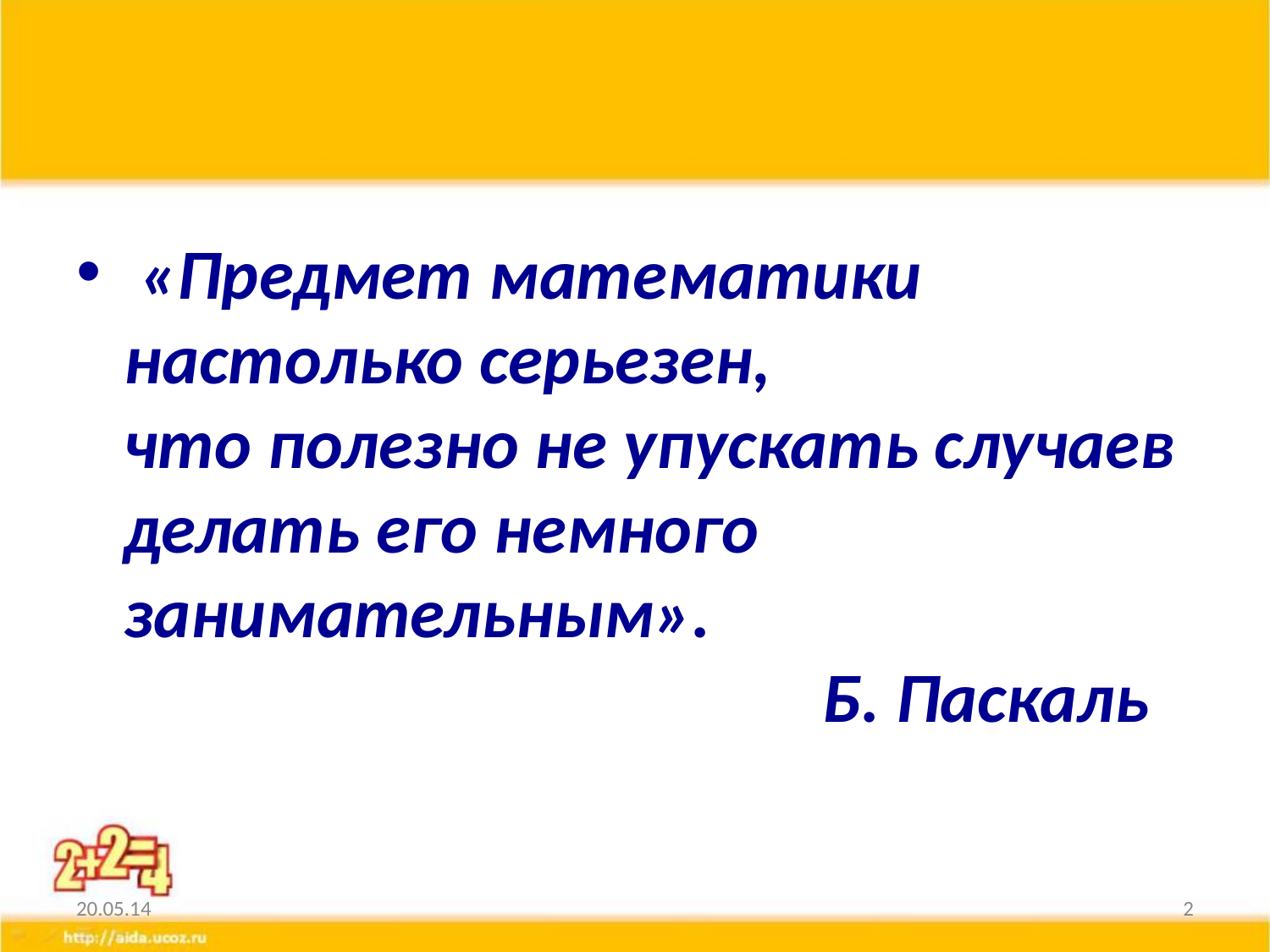

#
 «Предмет математики настолько серьезен,
что полезно не упускать случаев
делать его немного занимательным».
                                            Б. Паскаль
20.05.14
2